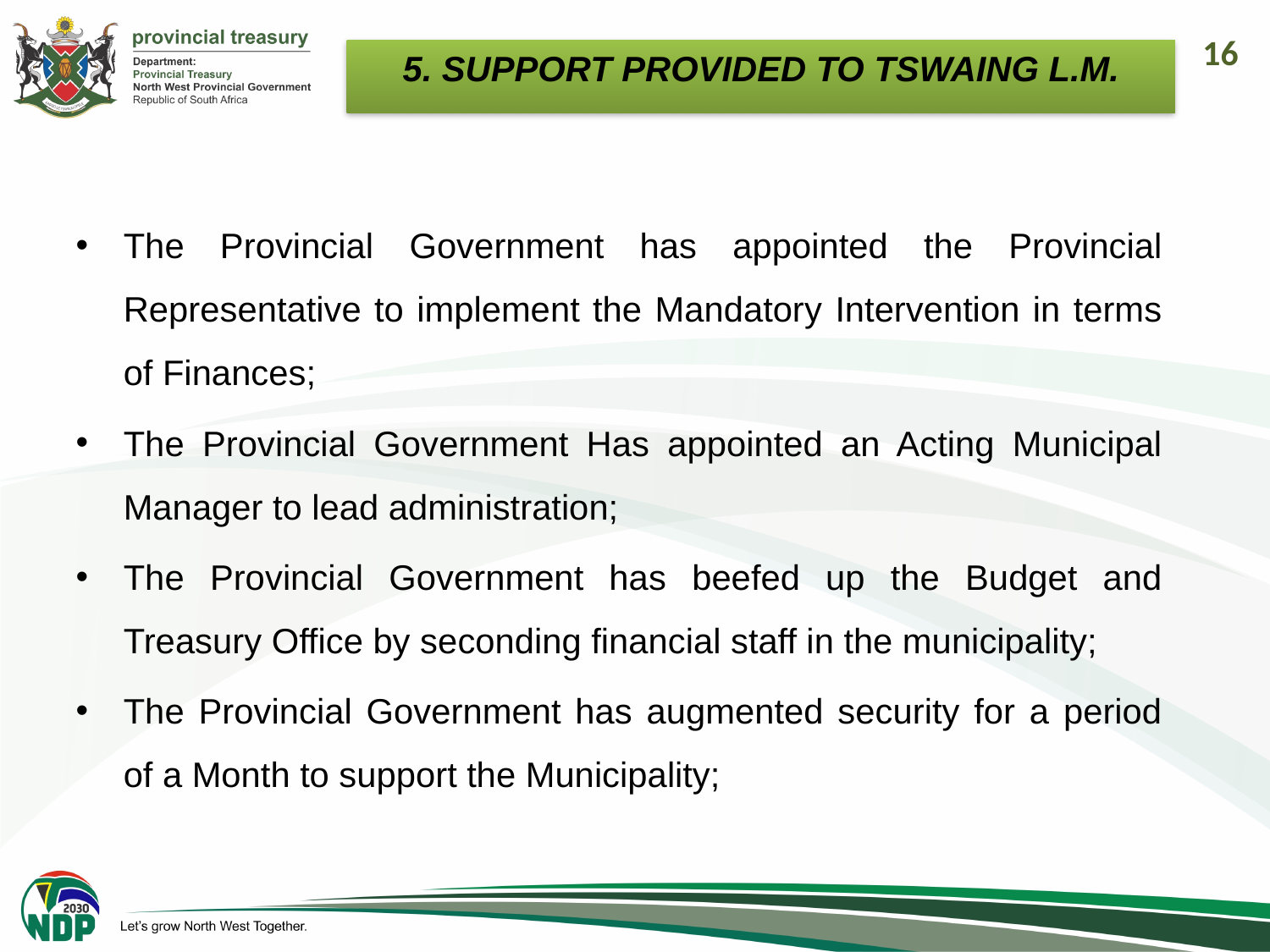

16
5. SUPPORT PROVIDED TO TSWAING L.M.
The Provincial Government has appointed the Provincial Representative to implement the Mandatory Intervention in terms of Finances;
The Provincial Government Has appointed an Acting Municipal Manager to lead administration;
The Provincial Government has beefed up the Budget and Treasury Office by seconding financial staff in the municipality;
The Provincial Government has augmented security for a period of a Month to support the Municipality;